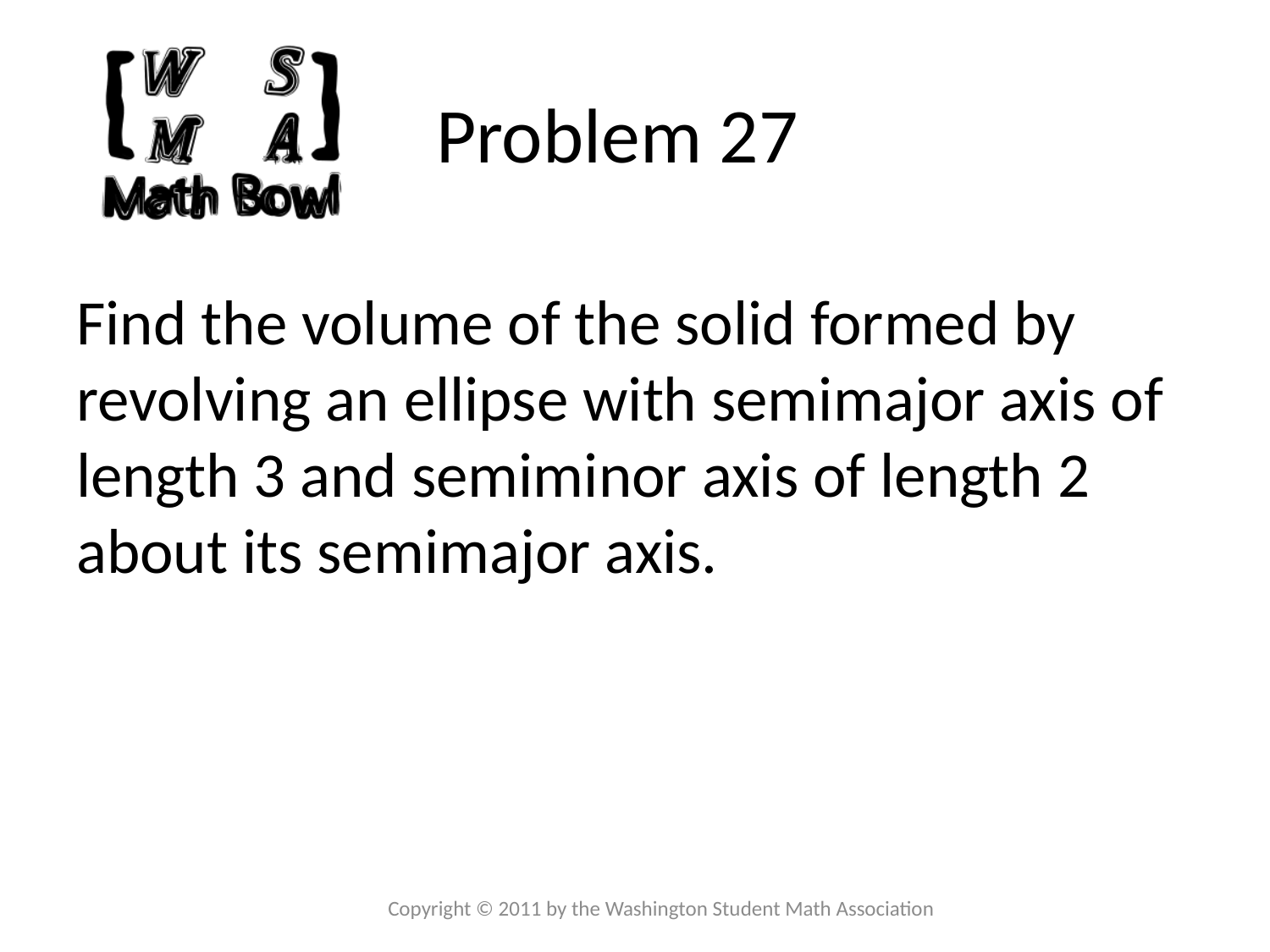

# Problem 27
Find the volume of the solid formed by revolving an ellipse with semimajor axis of length 3 and semiminor axis of length 2 about its semimajor axis.
Copyright © 2011 by the Washington Student Math Association